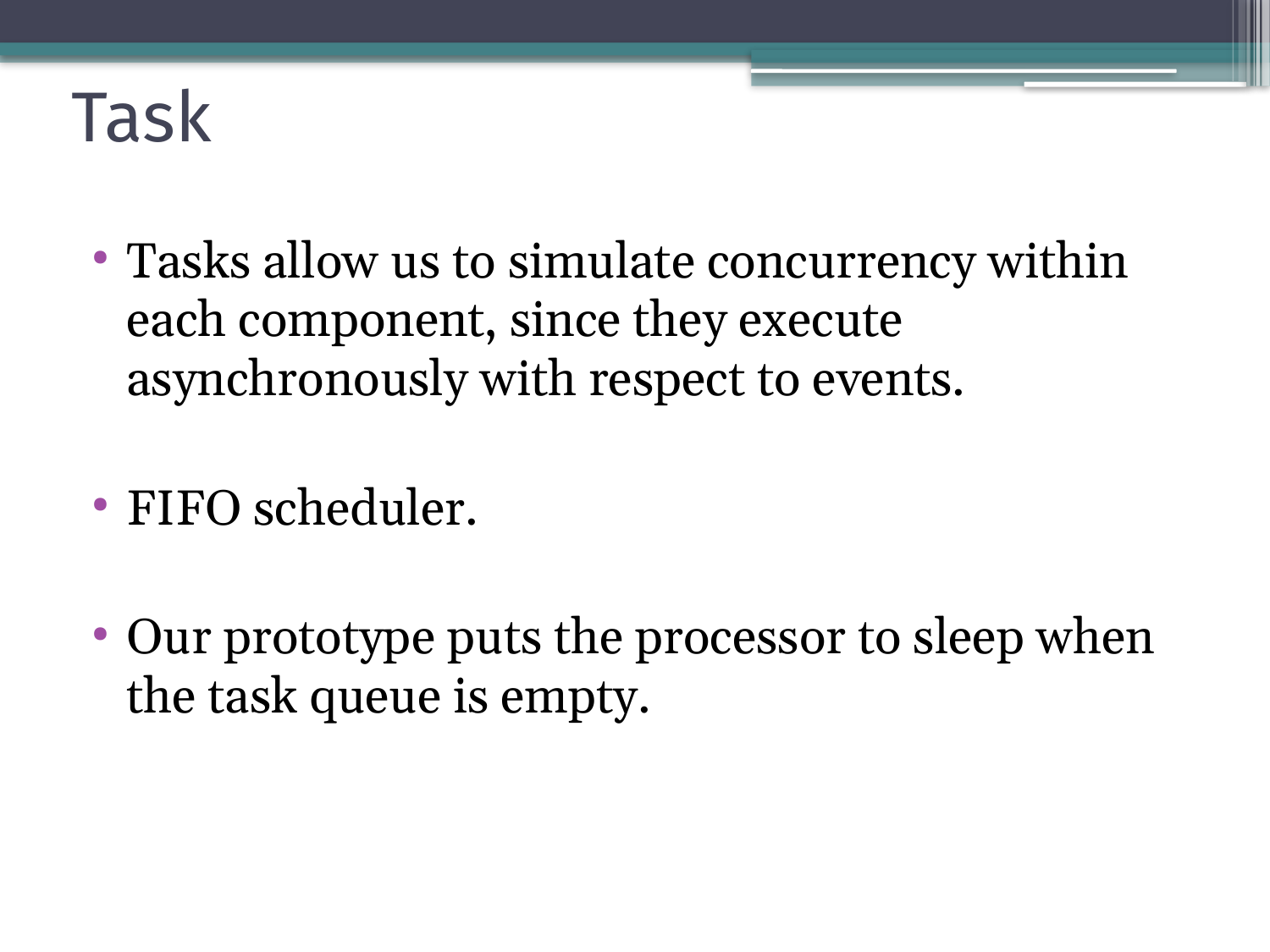

# Task
Tasks allow us to simulate concurrency within each component, since they execute asynchronously with respect to events.

FIFO scheduler.

Our prototype puts the processor to sleep when the task queue is empty.